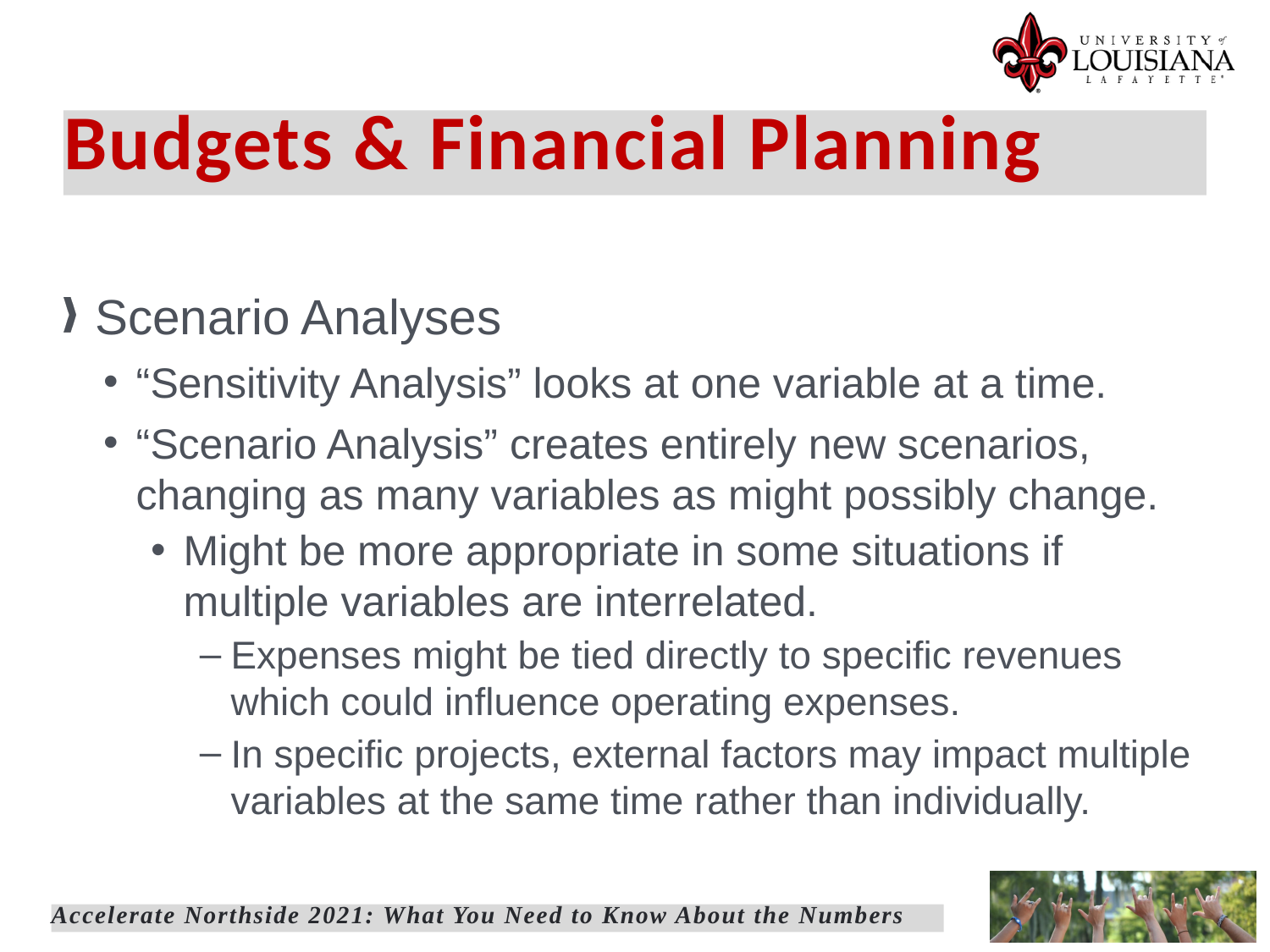

Budgets & Financial Planning
Scenario Analyses
“Sensitivity Analysis” looks at one variable at a time.
“Scenario Analysis” creates entirely new scenarios, changing as many variables as might possibly change.
Might be more appropriate in some situations if multiple variables are interrelated.
Expenses might be tied directly to specific revenues which could influence operating expenses.
In specific projects, external factors may impact multiple variables at the same time rather than individually.
Accelerate Northside 2021: What You Need to Know About the Numbers